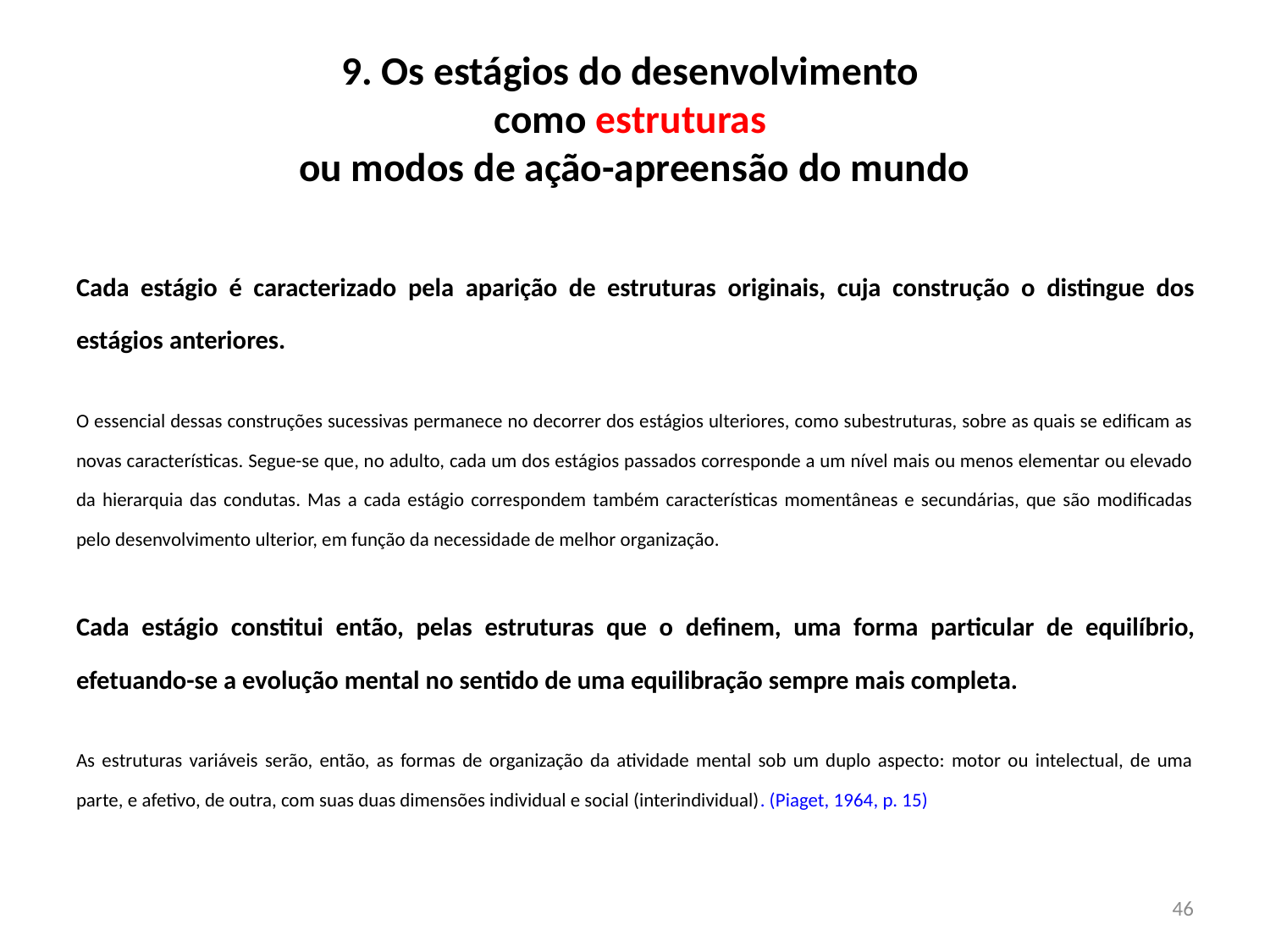

# 9. Os estágios do desenvolvimento como estruturas ou modos de ação-apreensão do mundo

Cada estágio é caracterizado pela aparição de estruturas originais, cuja construção o distingue dos estágios anteriores.

O essencial dessas construções sucessivas permanece no decorrer dos estágios ulteriores, como subestruturas, sobre as quais se edificam as novas características. Segue-se que, no adulto, cada um dos estágios passados corresponde a um nível mais ou menos elementar ou elevado da hierarquia das condutas. Mas a cada estágio correspondem também características momentâneas e secundárias, que são modificadas pelo desenvolvimento ulterior, em função da necessidade de melhor organização.

Cada estágio constitui então, pelas estruturas que o definem, uma forma particular de equilíbrio, efetuando-se a evolução mental no sentido de uma equilibração sempre mais completa.

As estruturas variáveis serão, então, as formas de organização da atividade mental sob um duplo aspecto: motor ou intelectual, de uma parte, e afetivo, de outra, com suas duas dimensões individual e social (interindividual). (Piaget, 1964, p. 15)
46